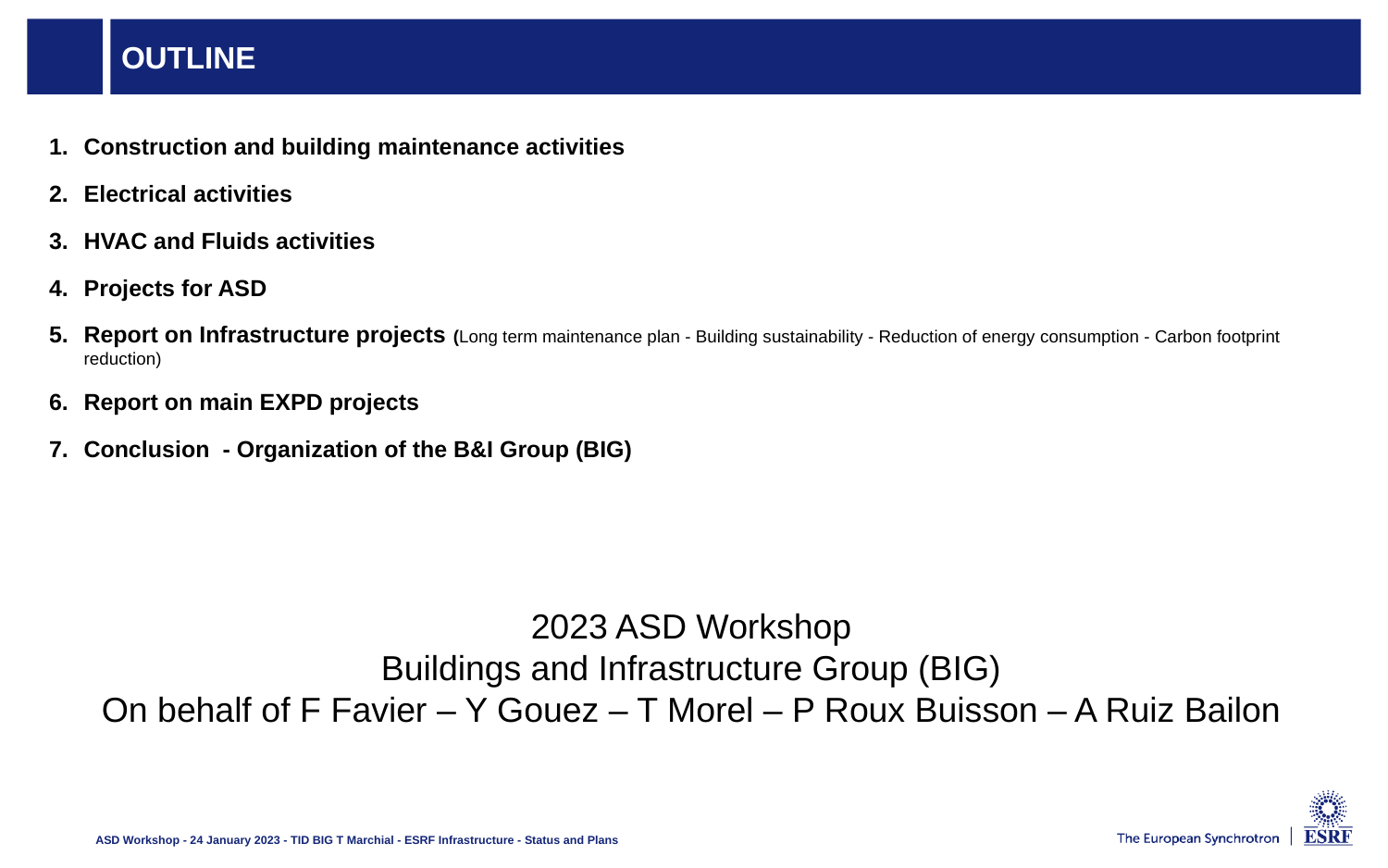

# Outline
Construction and building maintenance activities
Electrical activities
HVAC and Fluids activities
Projects for ASD
Report on Infrastructure projects (Long term maintenance plan - Building sustainability - Reduction of energy consumption - Carbon footprint reduction)
Report on main EXPD projects
Conclusion  - Organization of the B&I Group (BIG)

2023 ASD Workshop
Buildings and Infrastructure Group (BIG)
On behalf of F Favier – Y Gouez – T Morel – P Roux Buisson – A Ruiz Bailon
ASD Workshop - 24 January 2023 - TID BIG T Marchial - ESRF Infrastructure - Status and Plans